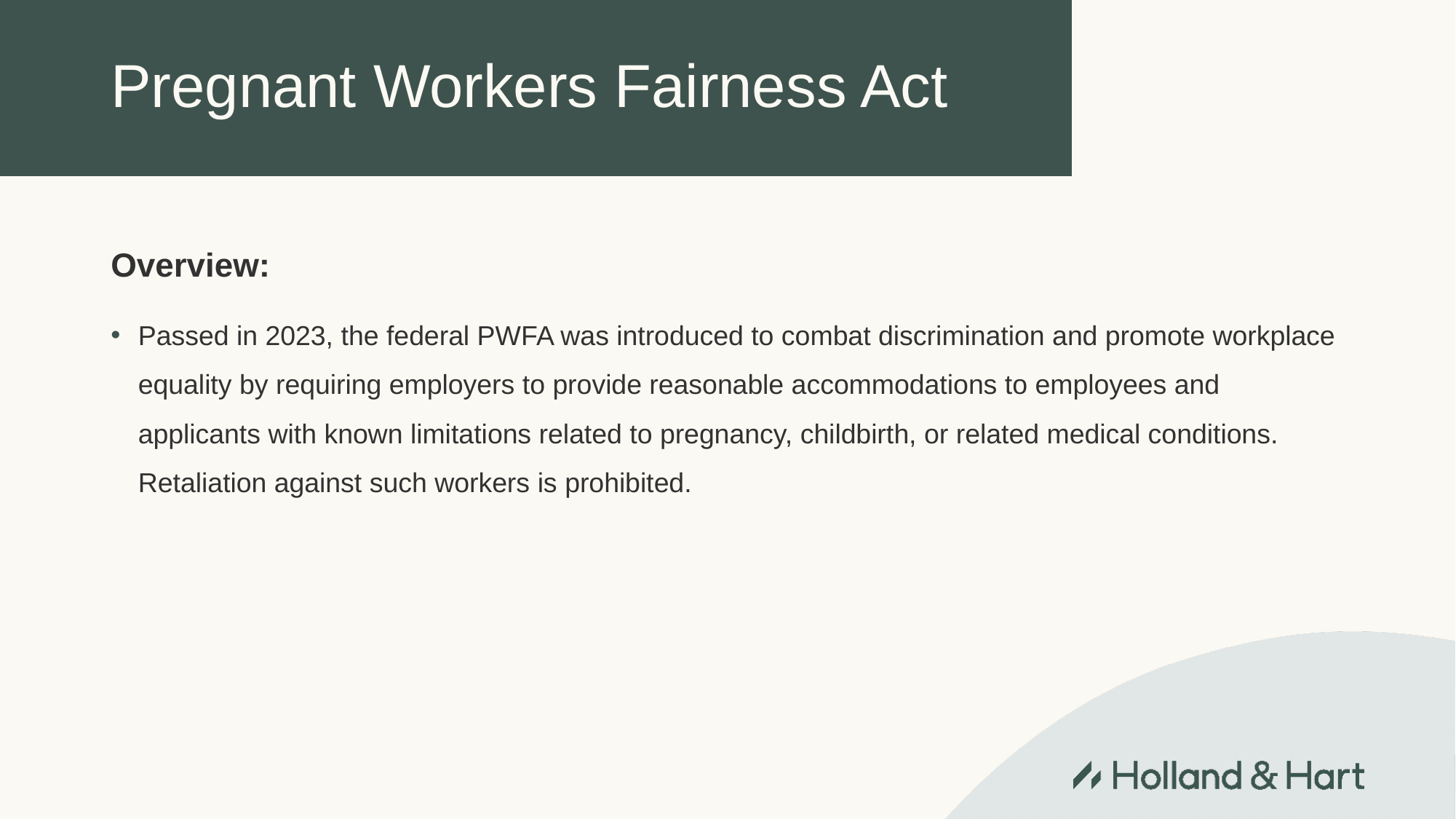

# Pregnant Workers Fairness Act
Overview:
Passed in 2023, the federal PWFA was introduced to combat discrimination and promote workplace equality by requiring employers to provide reasonable accommodations to employees and applicants with known limitations related to pregnancy, childbirth, or related medical conditions. Retaliation against such workers is prohibited.